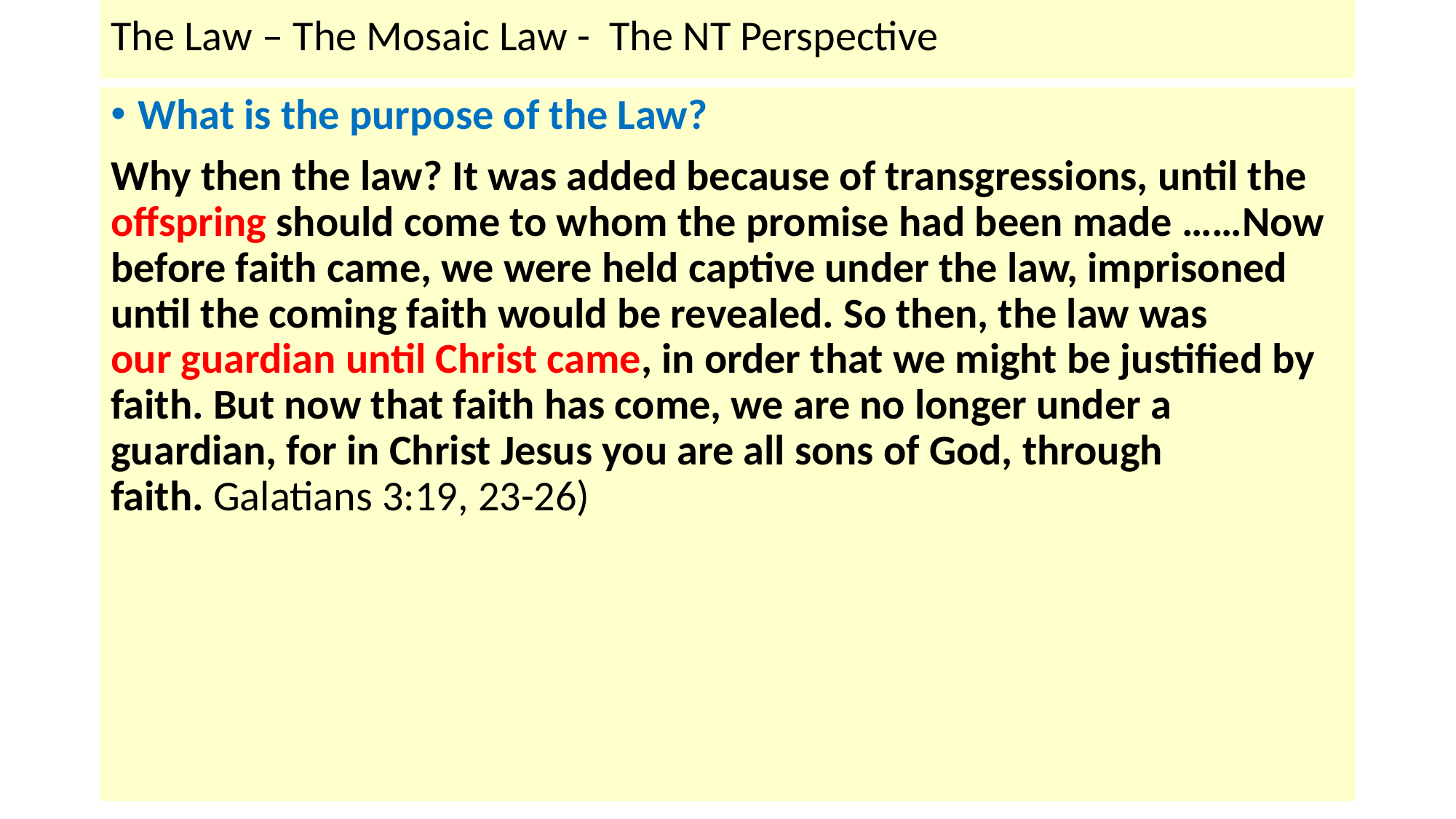

# The Law – The Mosaic Law -  The NT Perspective
What is the purpose of the Law?
Why then the law? It was added because of transgressions, until the offspring should come to whom the promise had been made ……Now before faith came, we were held captive under the law, imprisoned until the coming faith would be revealed. So then, the law was our guardian until Christ came, in order that we might be justified by faith. But now that faith has come, we are no longer under a guardian, for in Christ Jesus you are all sons of God, through faith. Galatians 3:19, 23-26)